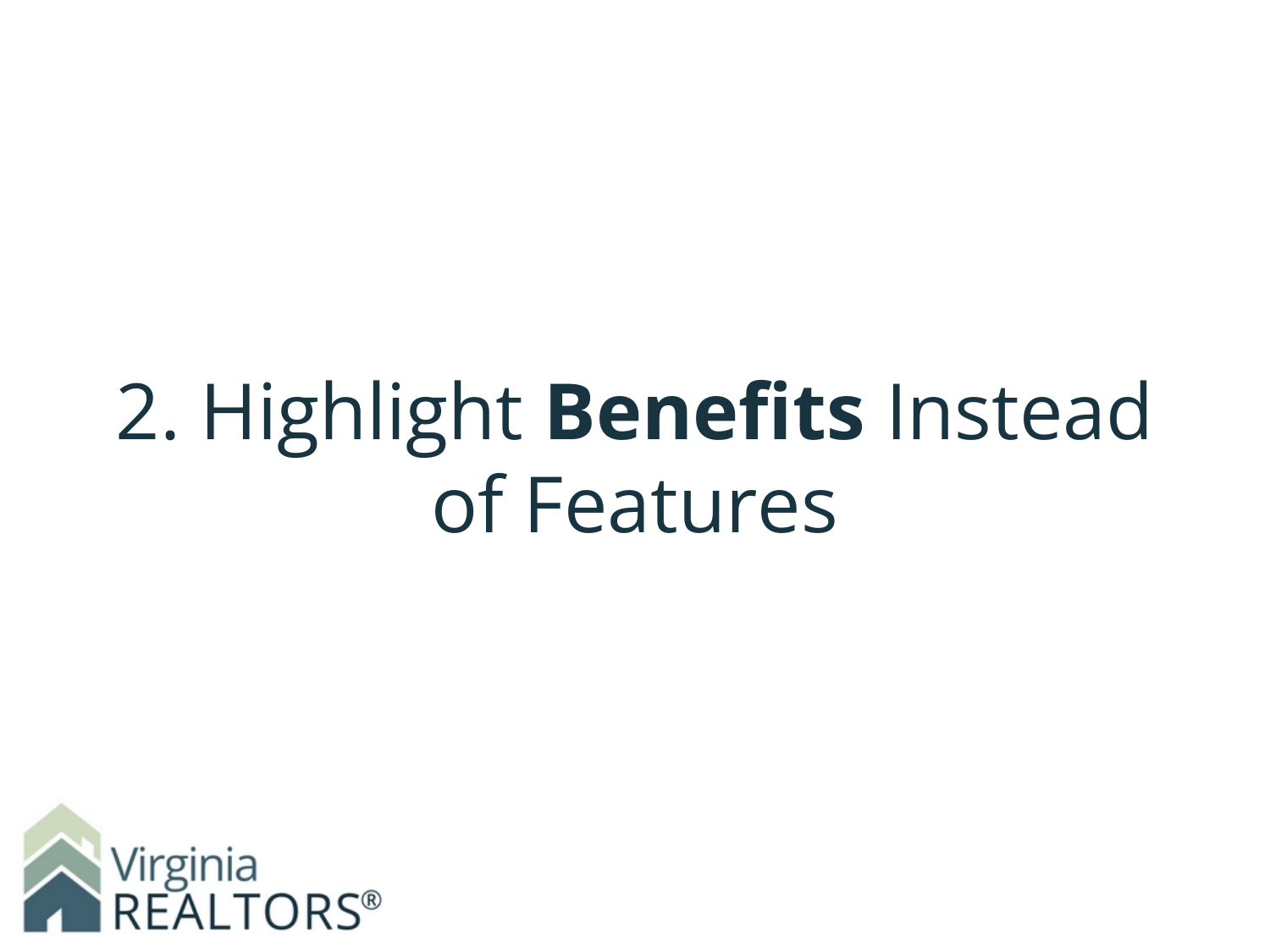

# 2. Highlight Benefits Instead of Features